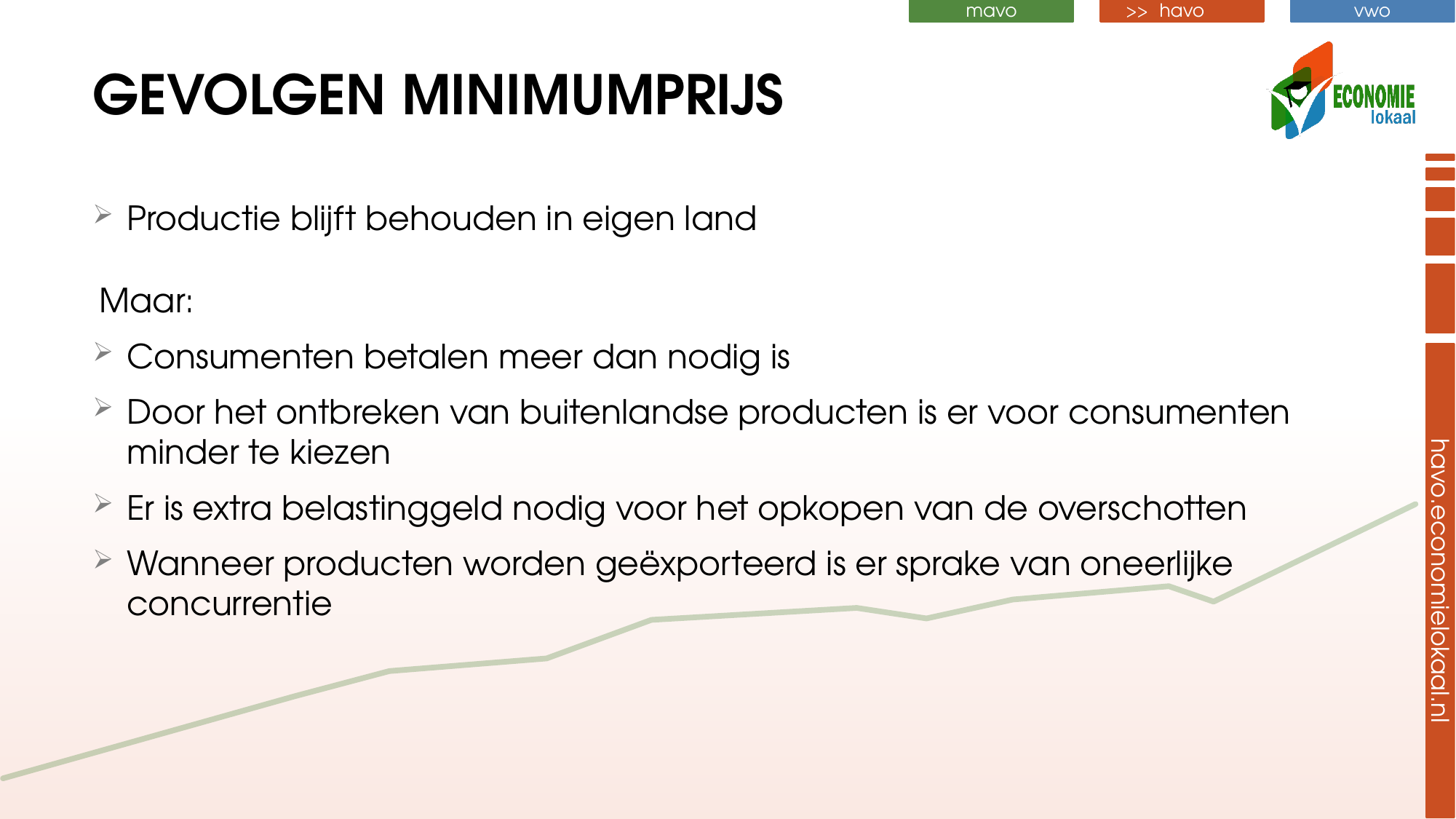

# Gevolgen minimumprijs
Productie blijft behouden in eigen land

Maar:
Consumenten betalen meer dan nodig is
Door het ontbreken van buitenlandse producten is er voor consumenten minder te kiezen
Er is extra belastinggeld nodig voor het opkopen van de overschotten
Wanneer producten worden geëxporteerd is er sprake van oneerlijke concurrentie